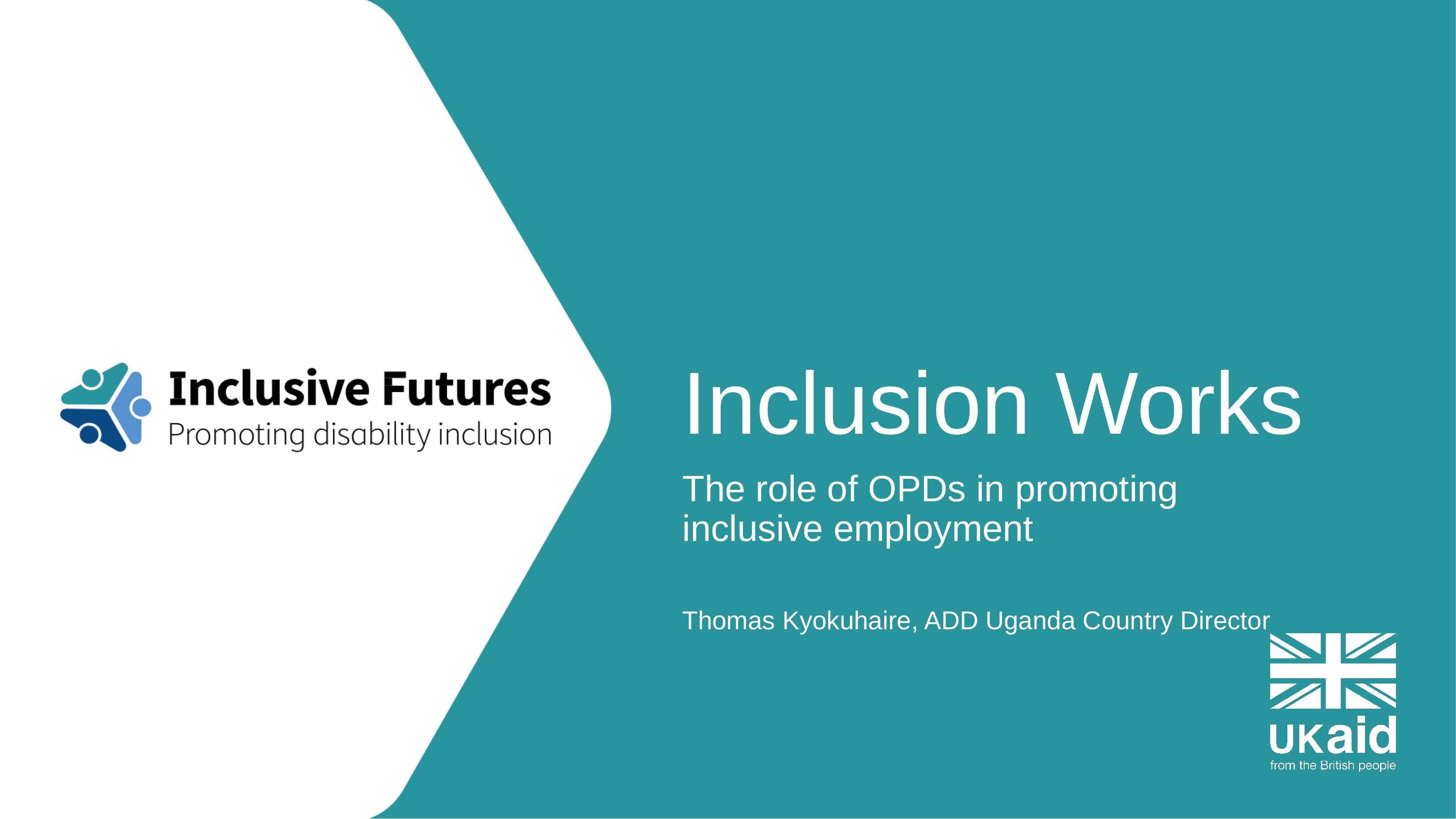

Inclusion Works
The role of OPDs in promoting inclusive employment

Thomas Kyokuhaire, ADD Uganda Country Director